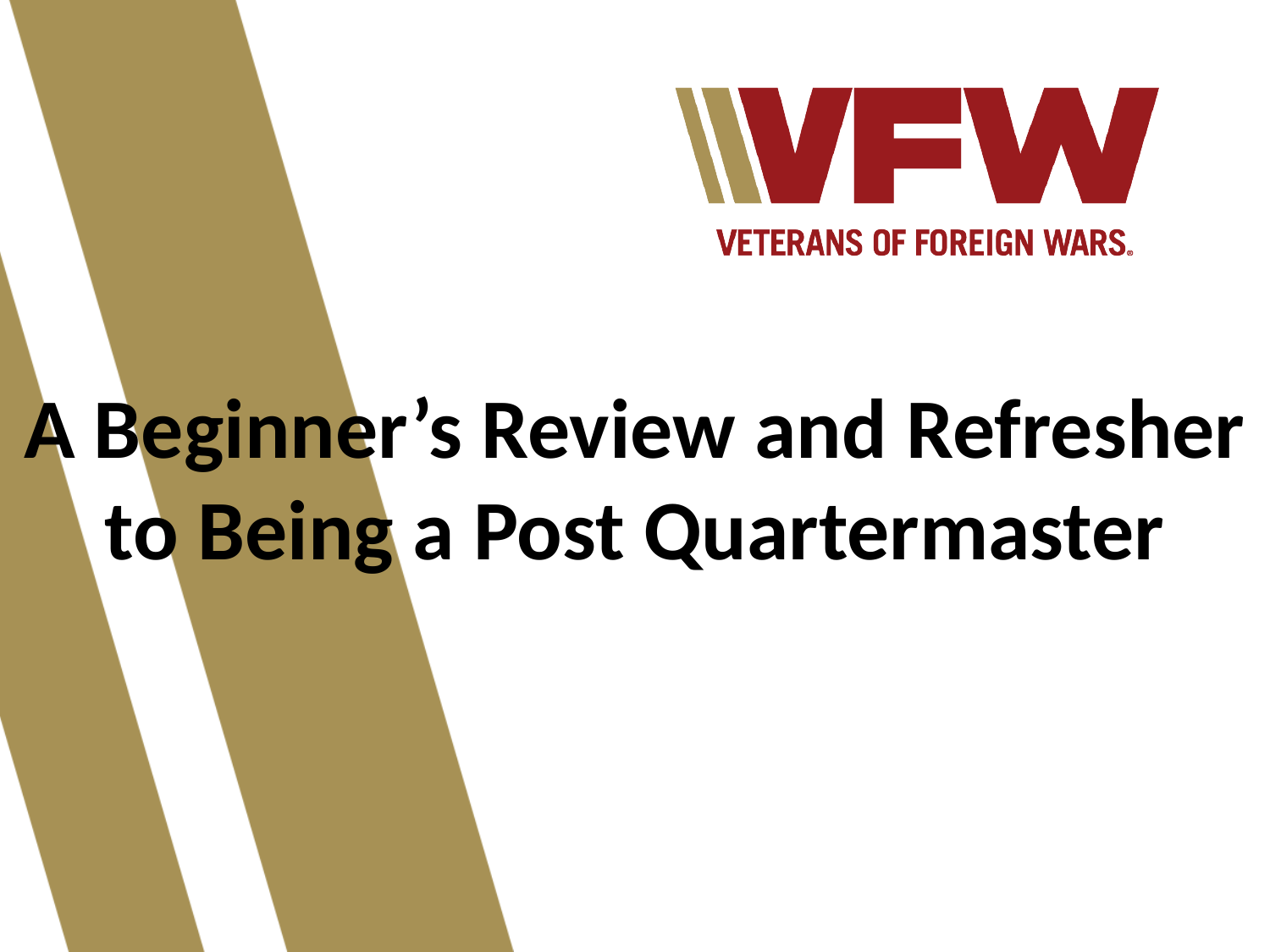

A Beginner’s Review and Refresher to Being a Post Quartermaster